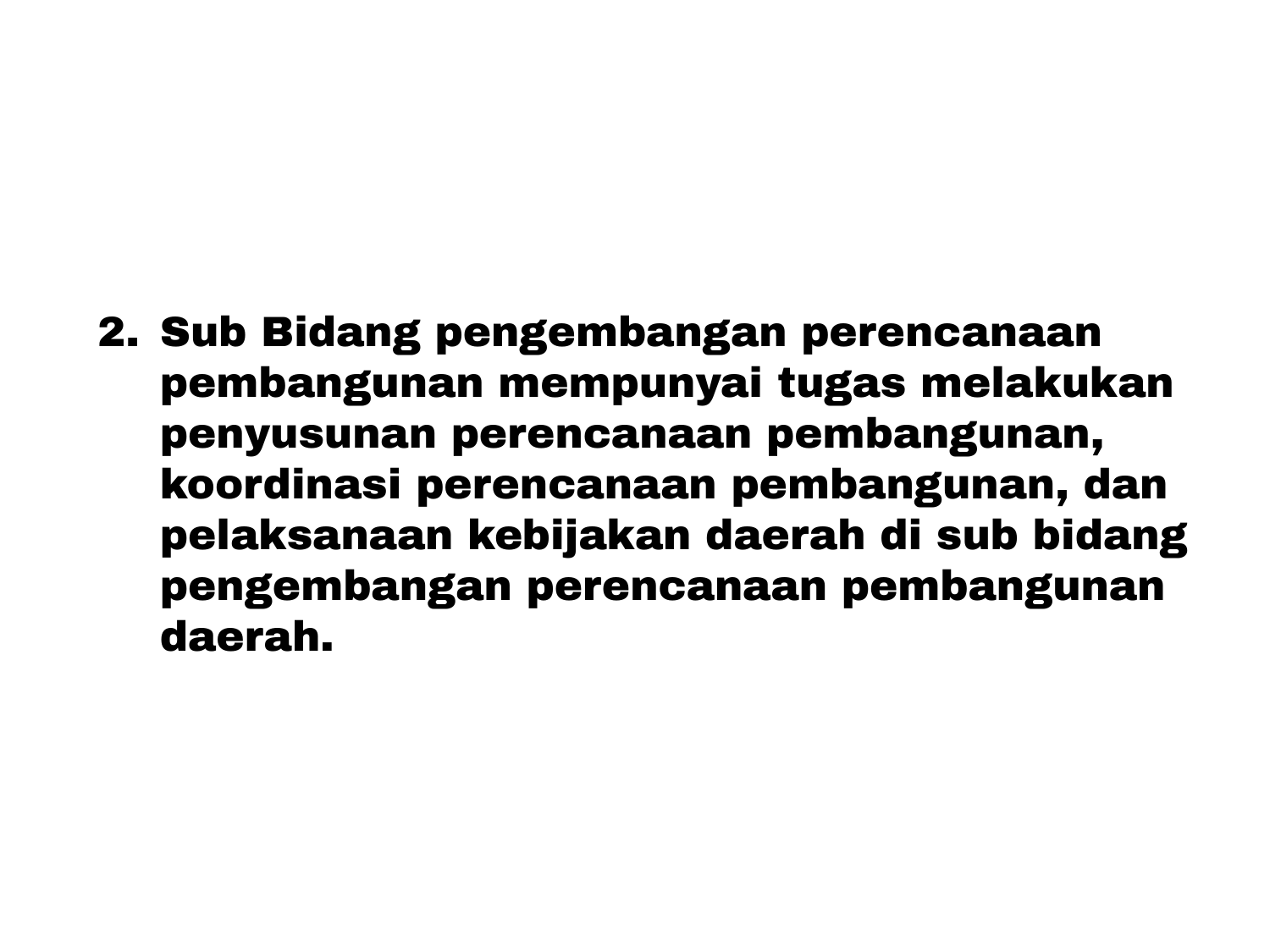

2.	Sub Bidang pengembangan perencanaan pembangunan mempunyai tugas melakukan penyusunan perencanaan pembangunan, koordinasi perencanaan pembangunan, dan pelaksanaan kebijakan daerah di sub bidang pengembangan perencanaan pembangunan daerah.